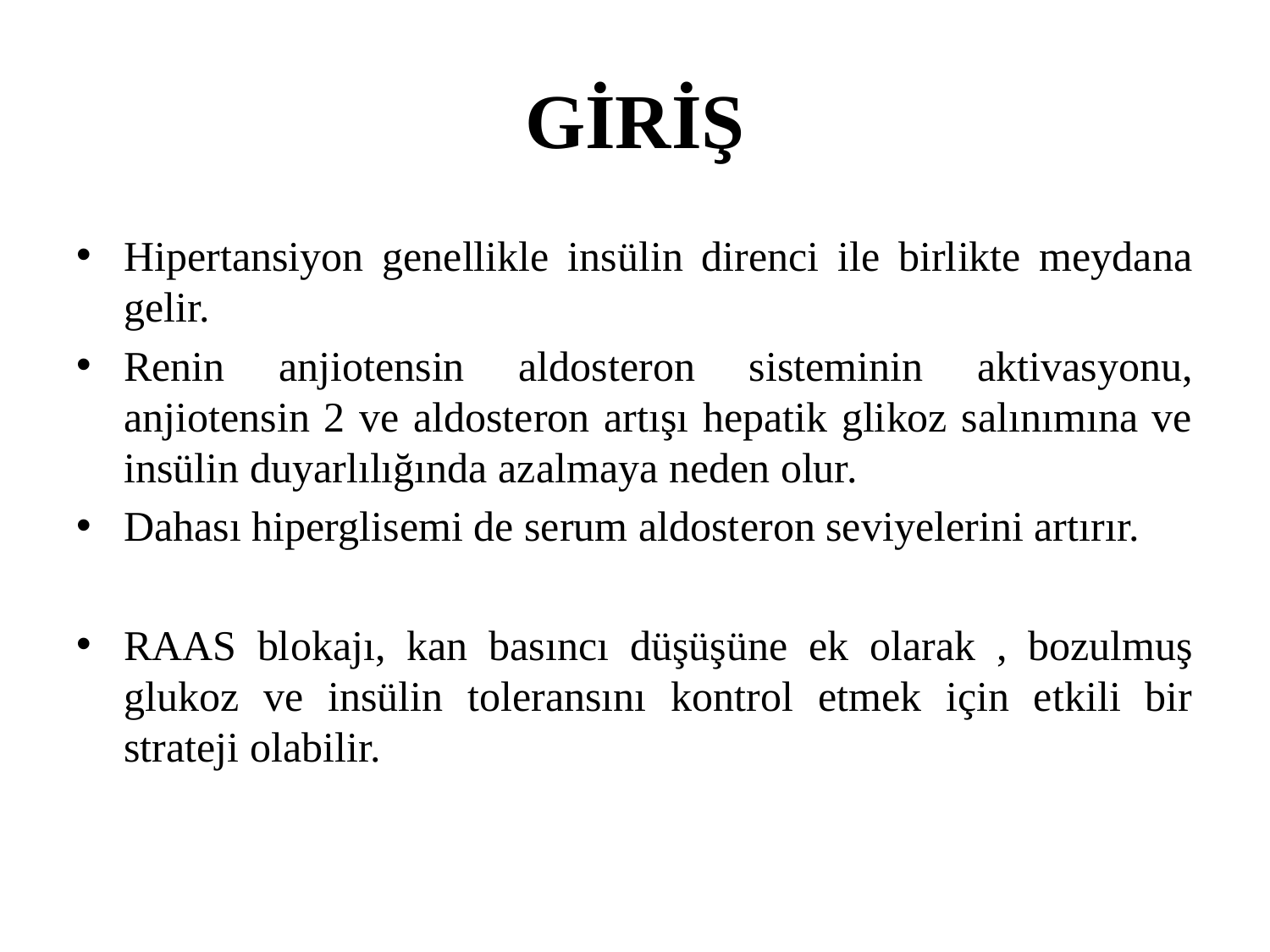

# GİRİŞ
Hipertansiyon genellikle insülin direnci ile birlikte meydana gelir.
Renin anjiotensin aldosteron sisteminin aktivasyonu, anjiotensin 2 ve aldosteron artışı hepatik glikoz salınımına ve insülin duyarlılığında azalmaya neden olur.
Dahası hiperglisemi de serum aldosteron seviyelerini artırır.

RAAS blokajı, kan basıncı düşüşüne ek olarak , bozulmuş glukoz ve insülin toleransını kontrol etmek için etkili bir strateji olabilir.